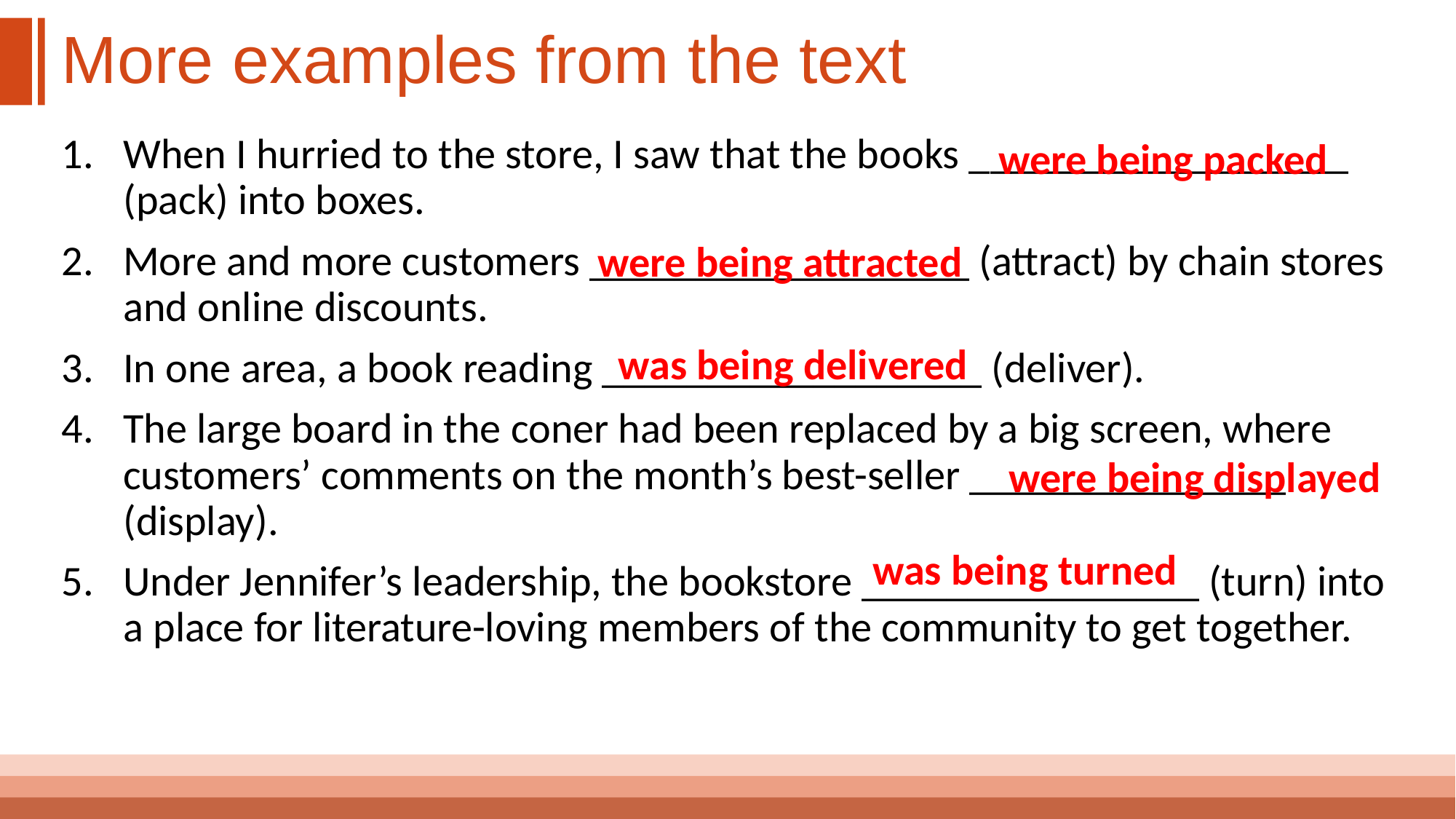

# More examples from the text
When I hurried to the store, I saw that the books __________________ (pack) into boxes.
More and more customers __________________ (attract) by chain stores and online discounts.
In one area, a book reading __________________ (deliver).
The large board in the coner had been replaced by a big screen, where customers’ comments on the month’s best-seller _______________ (display).
Under Jennifer’s leadership, the bookstore ________________ (turn) into a place for literature-loving members of the community to get together.

were being packed
were being attracted
was being delivered
were being displayed
was being turned